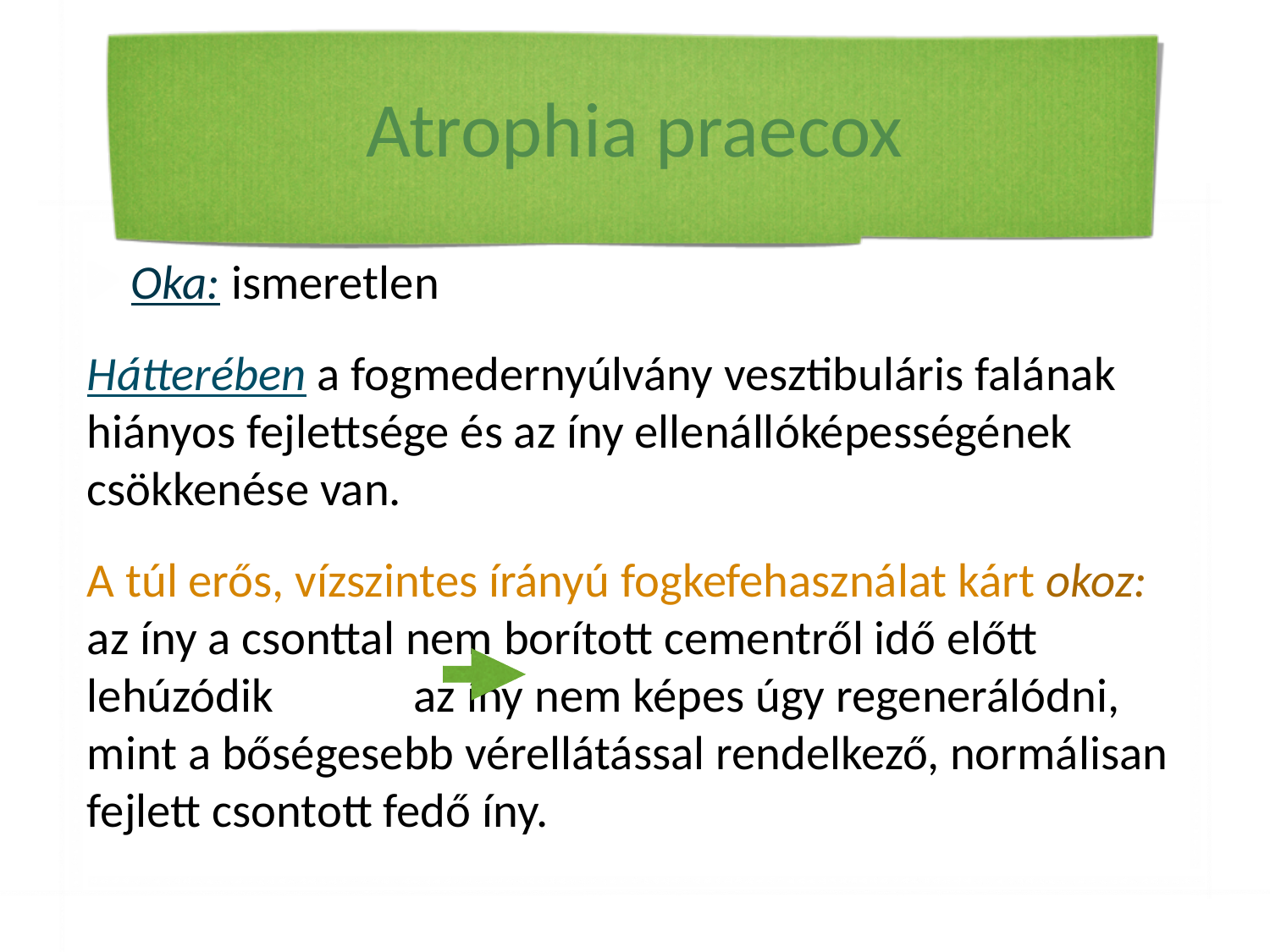

# Atrophia praecox
Oka: ismeretlen
Hátterében a fogmedernyúlvány vesztibuláris falának hiányos fejlettsége és az íny ellenállóképességének csökkenése van.
A túl erős, vízszintes írányú fogkefehasználat kárt okoz: az íny a csonttal nem borított cementről idő előtt lehúzódik             az íny nem képes úgy regenerálódni, mint a bőségesebb vérellátással rendelkező, normálisan fejlett csontott fedő íny.